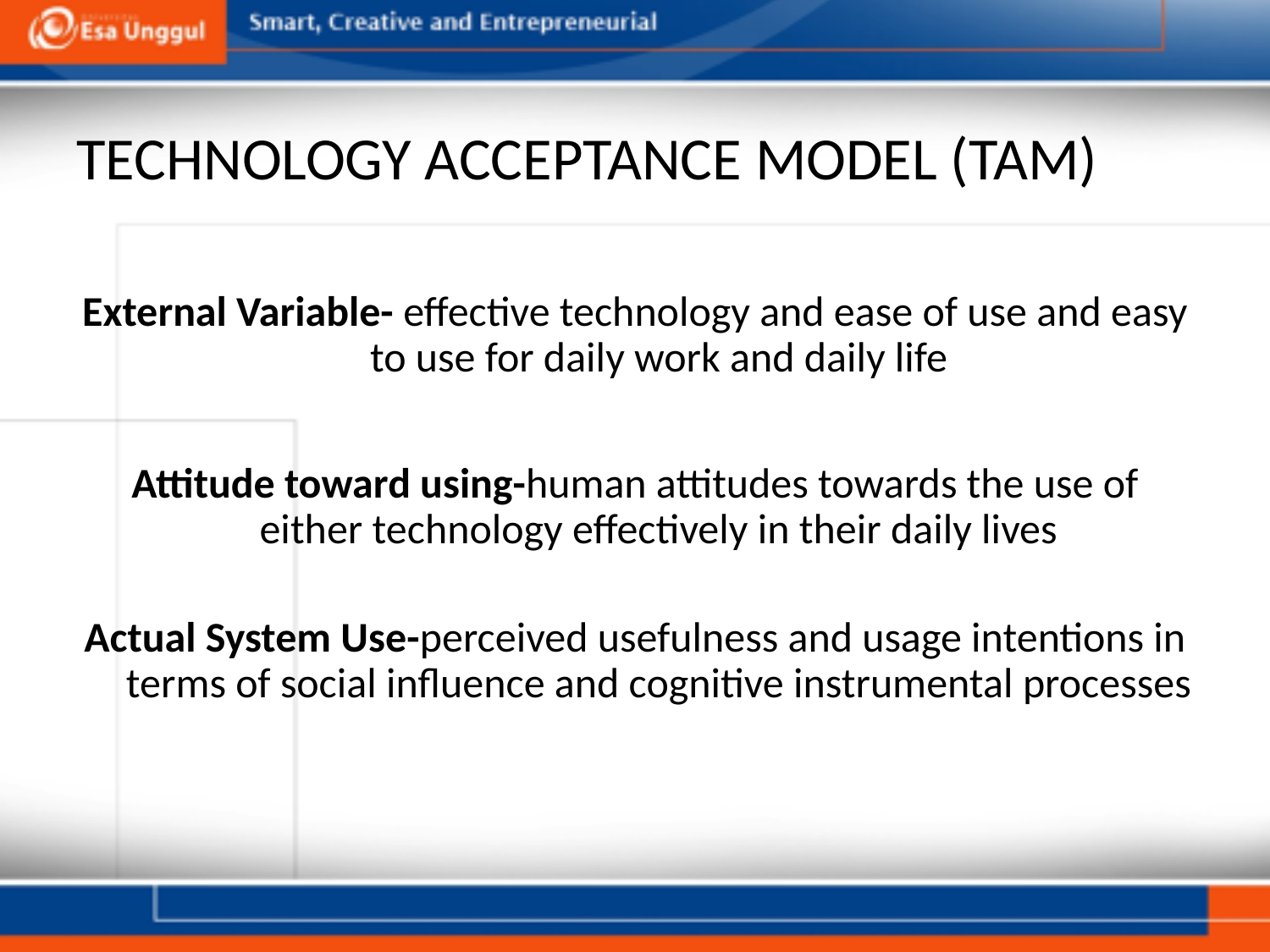

# TECHNOLOGY ACCEPTANCE MODEL (TAM)
External Variable- effective technology and ease of use and easy to use for daily work and daily life

Attitude toward using-human attitudes towards the use of either technology effectively in their daily lives

Actual System Use-perceived usefulness and usage intentions in terms of social influence and cognitive instrumental processes